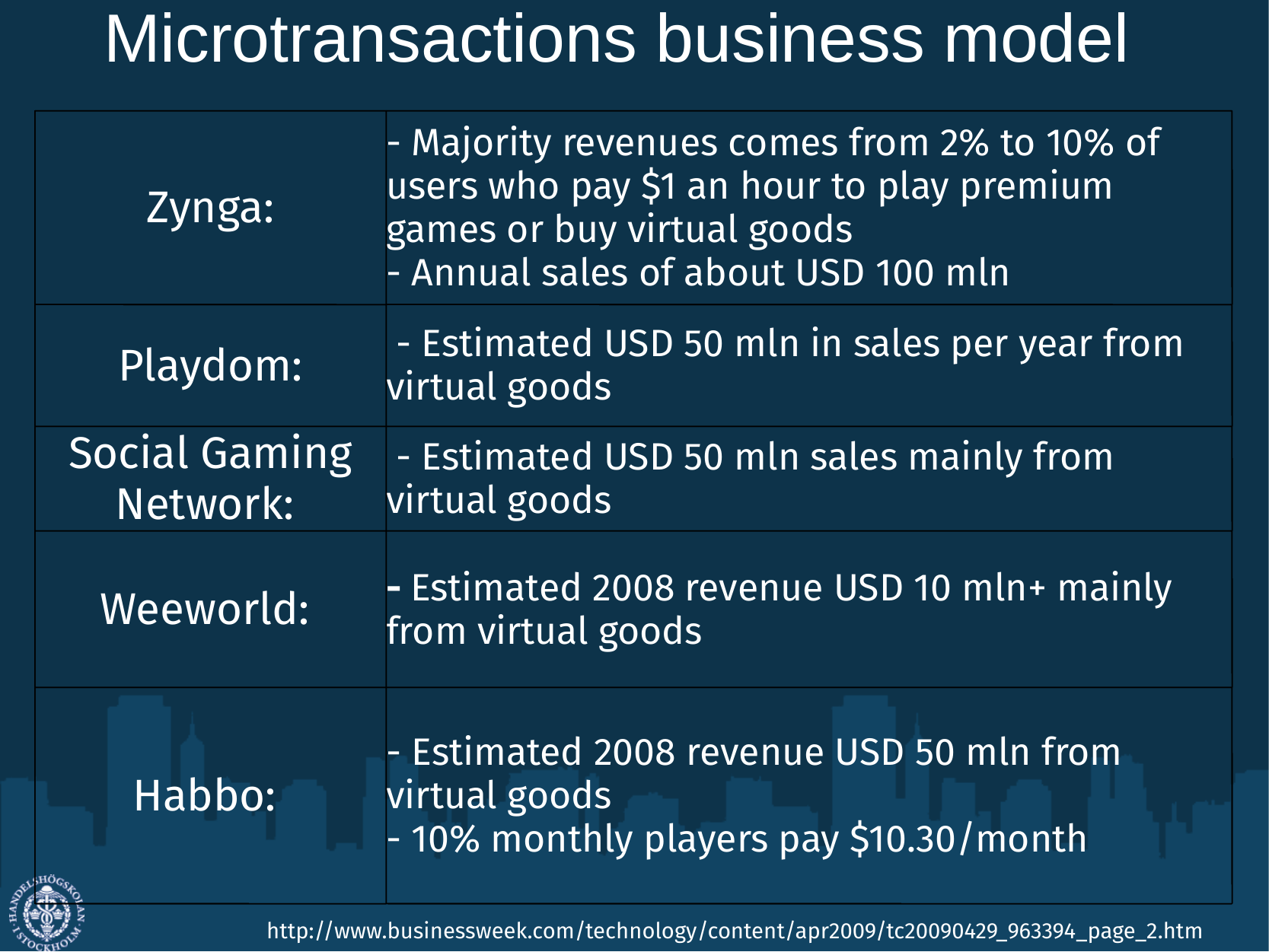

# Microtransactions business model
Zynga:

- Majority revenues comes from 2% to 10% of users who pay $1 an hour to play premium games or buy virtual goods
- Annual sales of about USD 100 mln

Playdom:

 - Estimated USD 50 mln in sales per year from virtual goods

Social Gaming Network:

 - Estimated USD 50 mln sales mainly from virtual goods

Weeworld:

- Estimated 2008 revenue USD 10 mln+ mainly from virtual goods

Habbo:

- Estimated 2008 revenue USD 50 mln from virtual goods
- 10% monthly players pay $10.30/month

http://www.businessweek.com/technology/content/apr2009/tc20090429_963394_page_2.htm